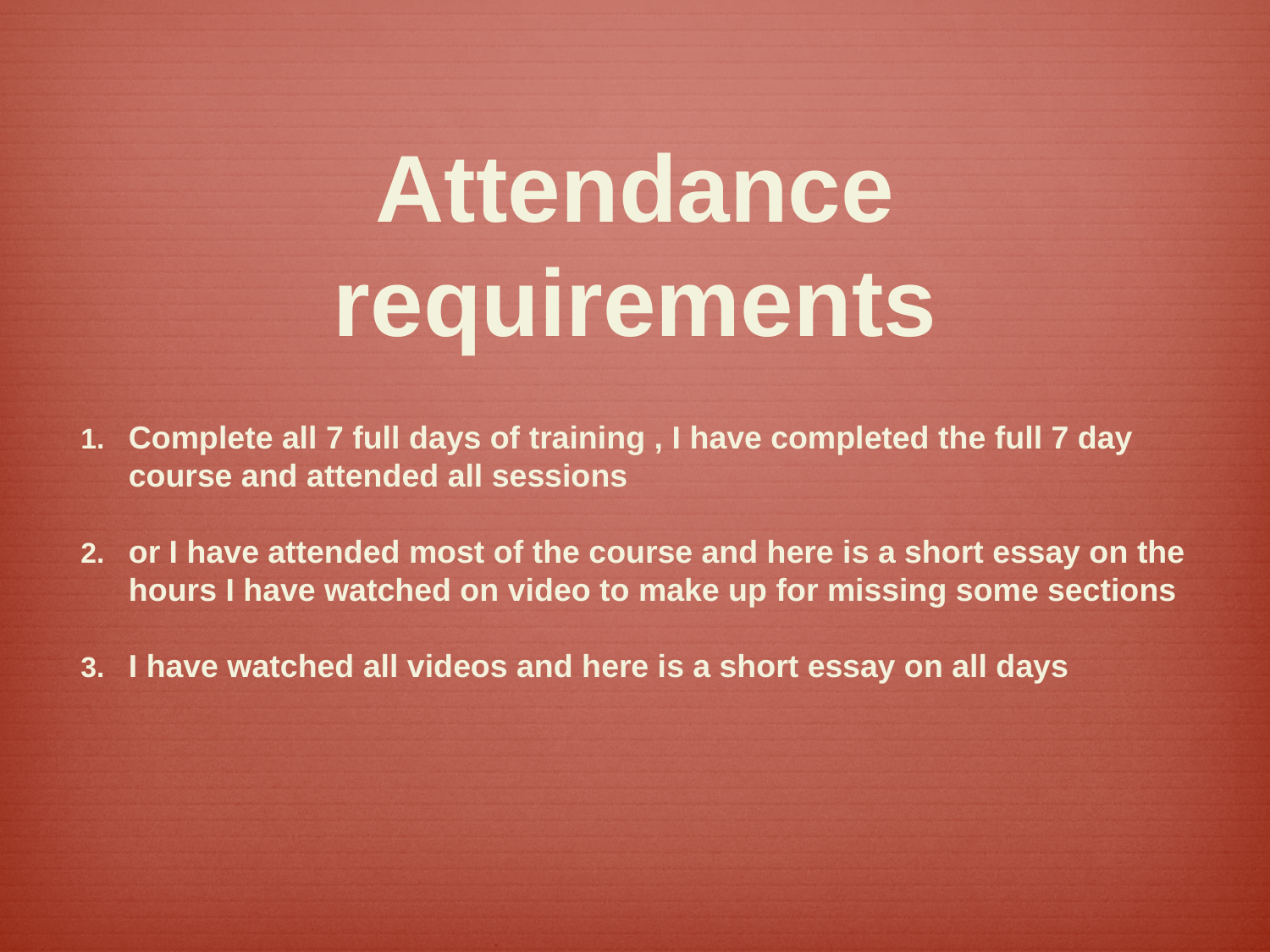

# Attendance requirements
Complete all 7 full days of training , I have completed the full 7 day course and attended all sessions

or I have attended most of the course and here is a short essay on the hours I have watched on video to make up for missing some sections

I have watched all videos and here is a short essay on all days